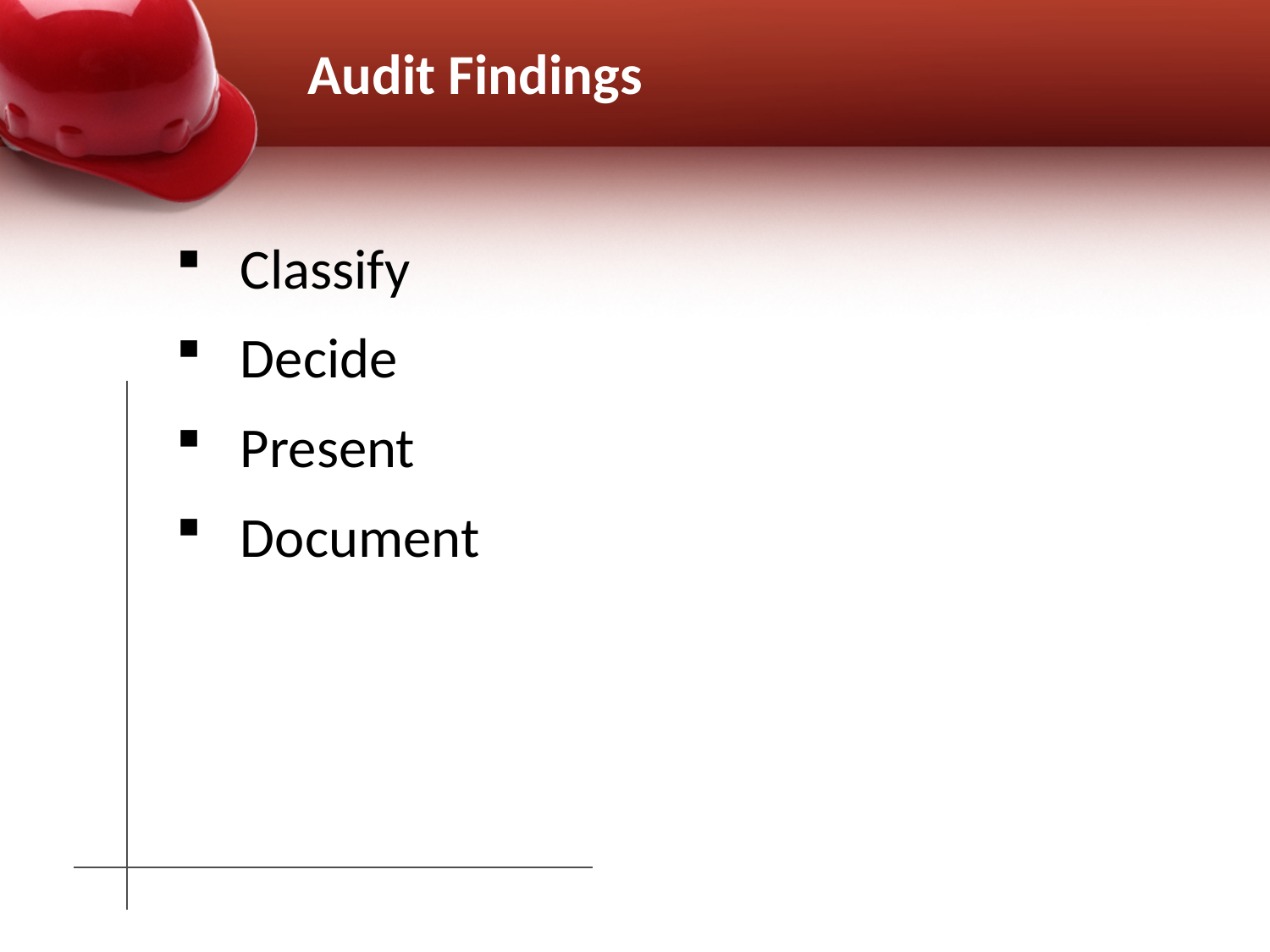

# Audit Findings
Classify
Decide
Present
Document